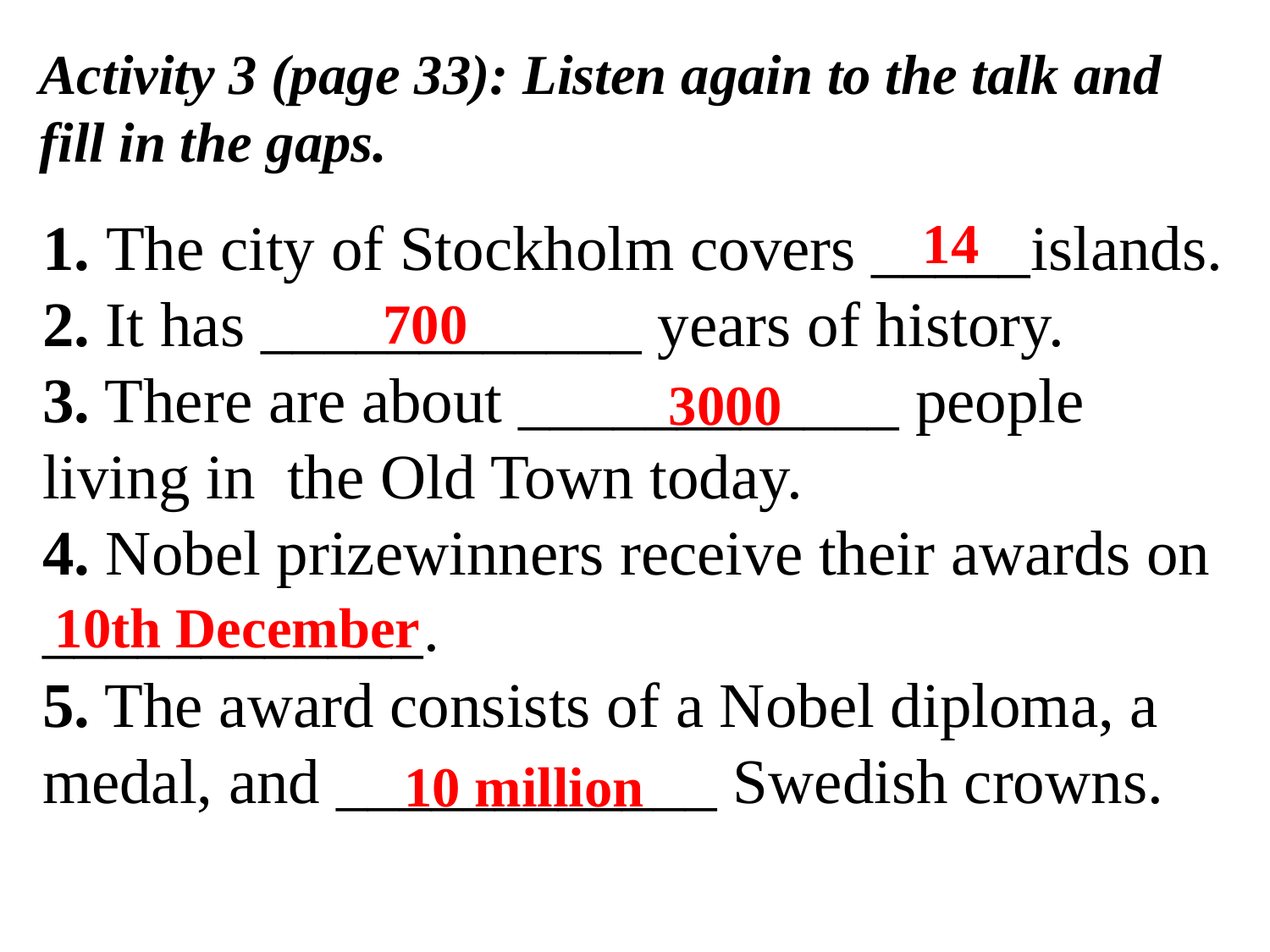

Activity 3 (page 33): Listen again to the talk and fill in the gaps.
1. The city of Stockholm covers _____islands.
2. It has ____________ years of history.
3. There are about ____________ people living in  the Old Town today.
4. Nobel prizewinners receive their awards on
____________.
5. The award consists of a Nobel diploma, a medal, and ____________ Swedish crowns.
14
700
3000
10th December
10 million